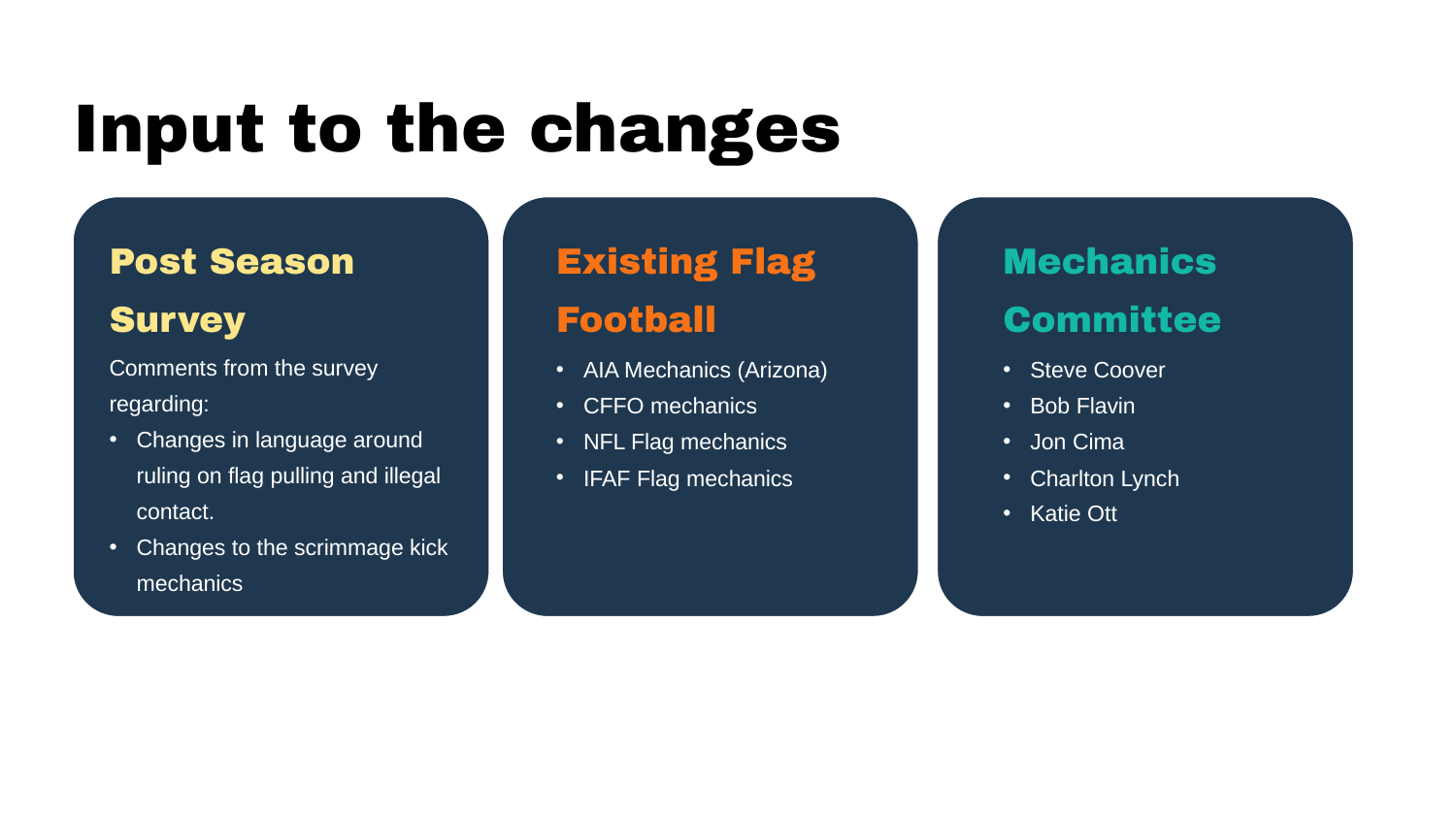

Input to the changes

Post Season Survey
Existing Flag Football
Mechanics Committee
Comments from the survey regarding:
Changes in language around ruling on flag pulling and illegal contact.
Changes to the scrimmage kick mechanics

AIA Mechanics (Arizona)
CFFO mechanics
NFL Flag mechanics
IFAF Flag mechanics
Steve Coover
Bob Flavin
Jon Cima
Charlton Lynch
Katie Ott